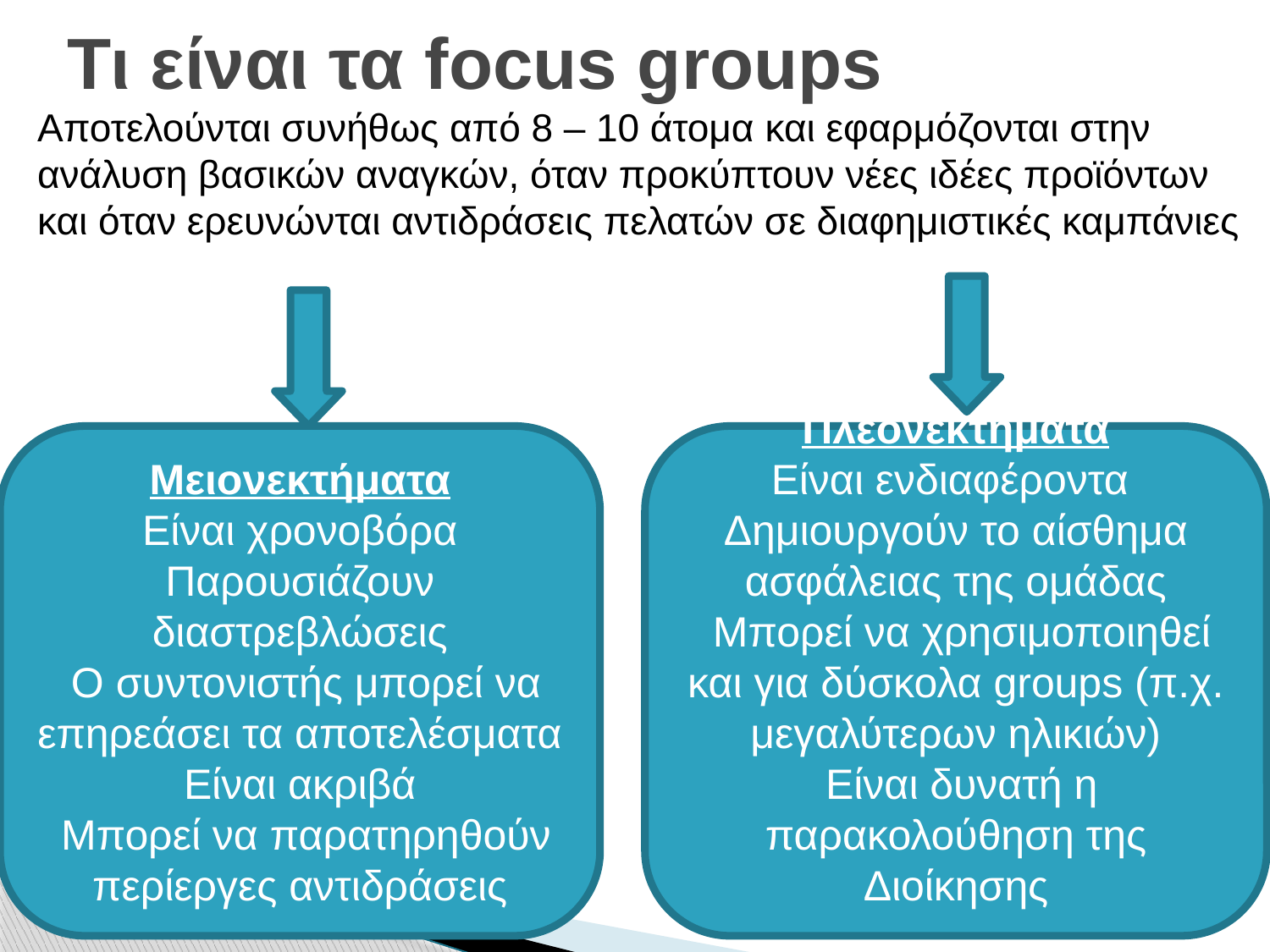

# Τι είναι τα focus groups
Αποτελούνται συνήθως από 8 – 10 άτομα και εφαρμόζονται στην ανάλυση βασικών αναγκών, όταν προκύπτουν νέες ιδέες προϊόντων και όταν ερευνώνται αντιδράσεις πελατών σε διαφημιστικές καμπάνιες

Μειονεκτήματα
Είναι χρονοβόρα
Παρουσιάζουν διαστρεβλώσεις
 Ο συντονιστής μπορεί να επηρεάσει τα αποτελέσματα
Είναι ακριβά
 Μπορεί να παρατηρηθούν περίεργες αντιδράσεις
Πλεονεκτήματα
Είναι ενδιαφέροντα
Δημιουργούν το αίσθημα ασφάλειας της ομάδας
 Μπορεί να χρησιμοποιηθεί και για δύσκολα groups (π.χ.
μεγαλύτερων ηλικιών)
 Είναι δυνατή η παρακολούθηση της Διοίκησης